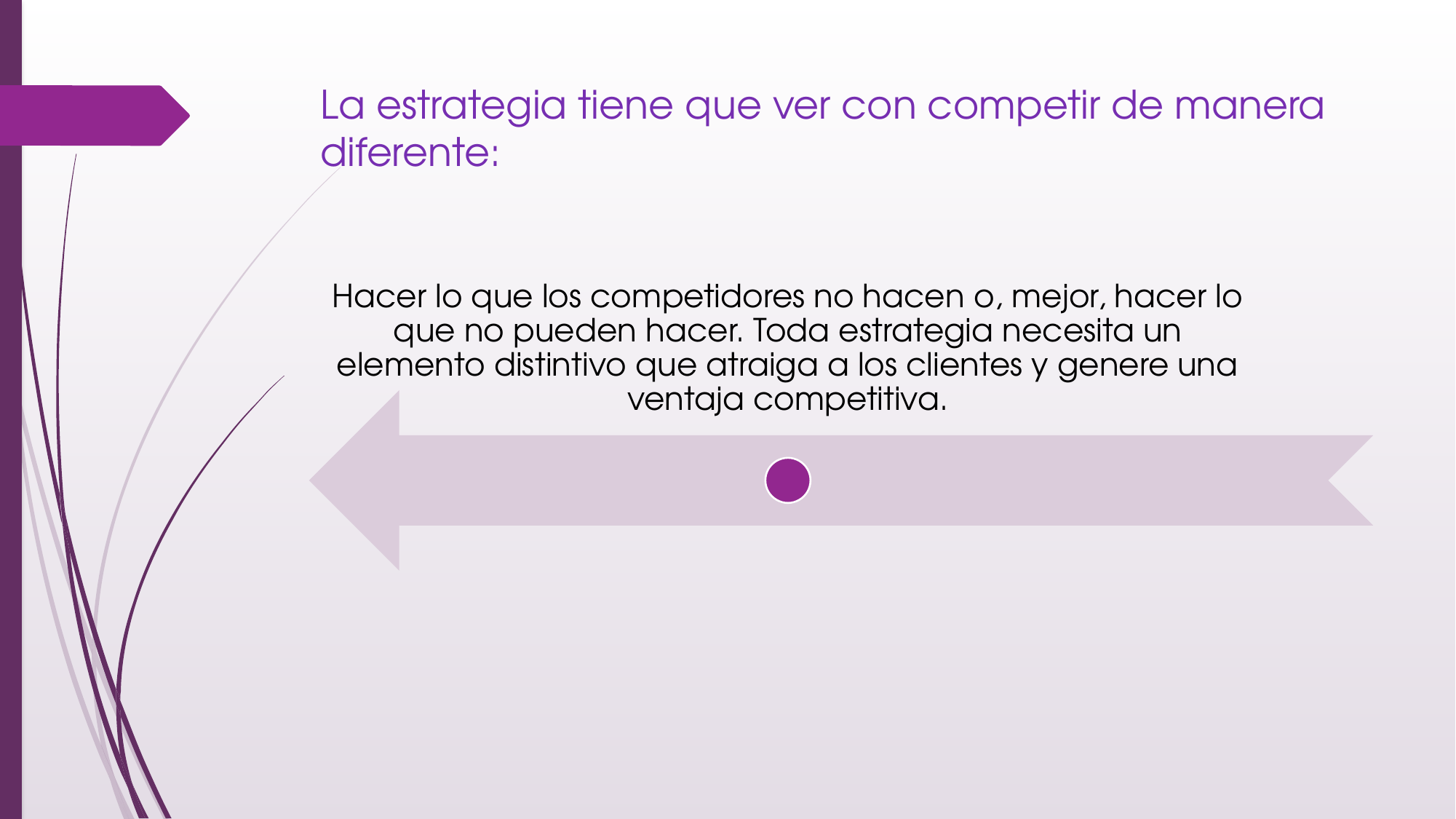

# La estrategia tiene que ver con competir de manera diferente:
Hacer lo que los competidores no hacen o, mejor, hacer lo que no pueden hacer. Toda estrategia necesita un elemento distintivo que atraiga a los clientes y genere una ventaja competitiva.